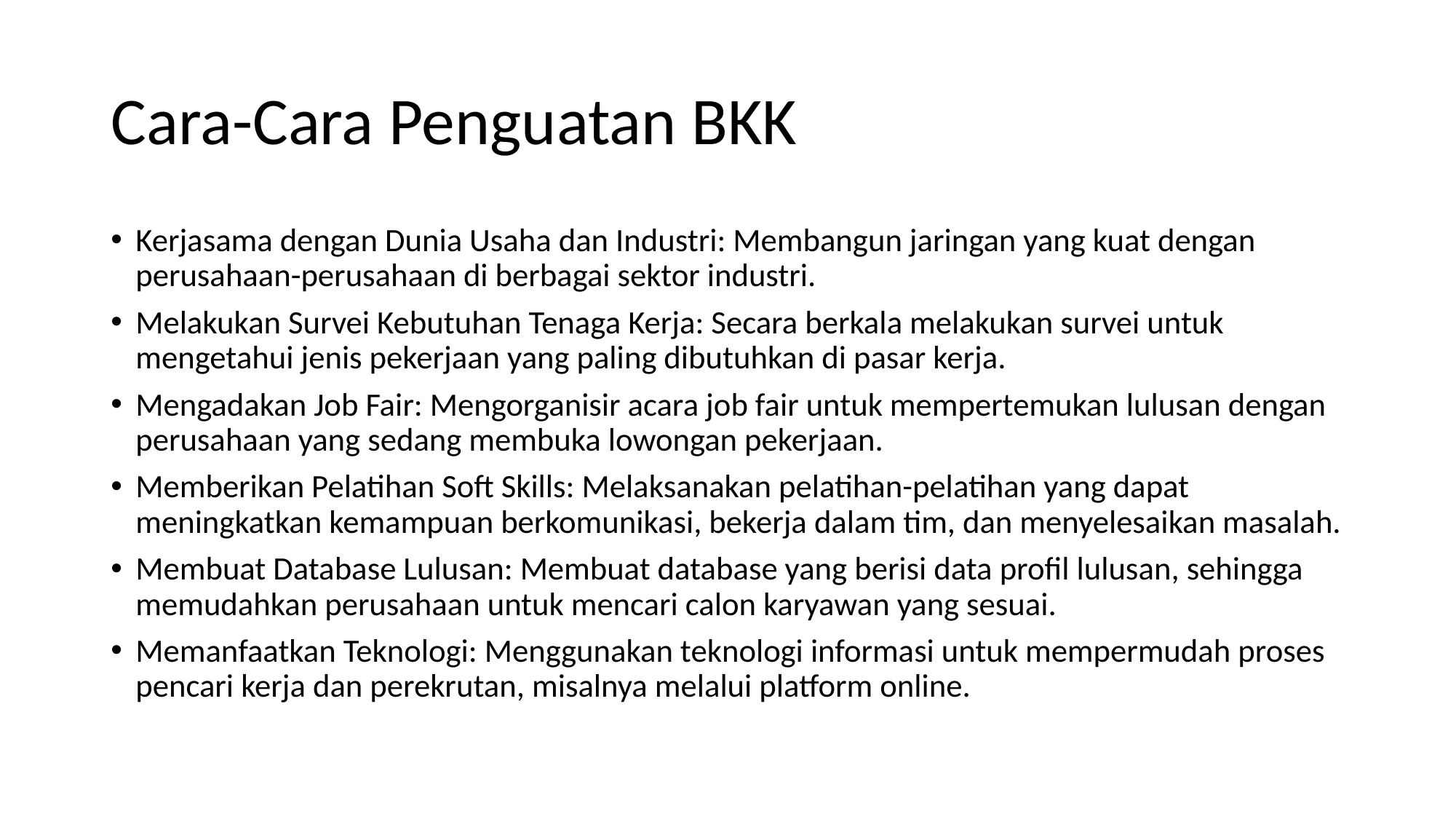

# Cara-Cara Penguatan BKK
Kerjasama dengan Dunia Usaha dan Industri: Membangun jaringan yang kuat dengan perusahaan-perusahaan di berbagai sektor industri.
Melakukan Survei Kebutuhan Tenaga Kerja: Secara berkala melakukan survei untuk mengetahui jenis pekerjaan yang paling dibutuhkan di pasar kerja.
Mengadakan Job Fair: Mengorganisir acara job fair untuk mempertemukan lulusan dengan perusahaan yang sedang membuka lowongan pekerjaan.
Memberikan Pelatihan Soft Skills: Melaksanakan pelatihan-pelatihan yang dapat meningkatkan kemampuan berkomunikasi, bekerja dalam tim, dan menyelesaikan masalah.
Membuat Database Lulusan: Membuat database yang berisi data profil lulusan, sehingga memudahkan perusahaan untuk mencari calon karyawan yang sesuai.
Memanfaatkan Teknologi: Menggunakan teknologi informasi untuk mempermudah proses pencari kerja dan perekrutan, misalnya melalui platform online.